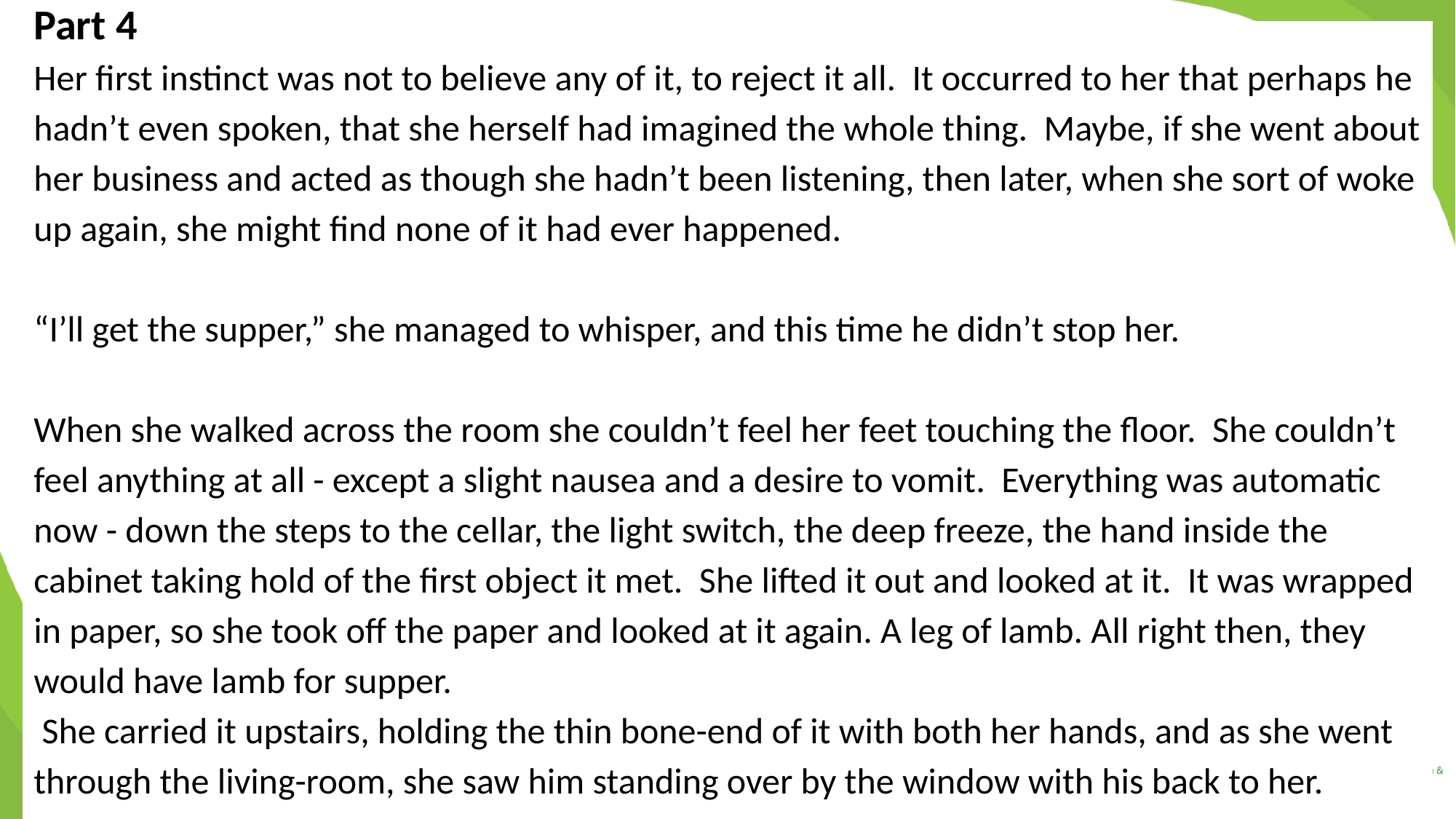

Part 4
Her first instinct was not to believe any of it, to reject it all.  It occurred to her that perhaps he hadn’t even spoken, that she herself had imagined the whole thing.  Maybe, if she went about her business and acted as though she hadn’t been listening, then later, when she sort of woke up again, she might find none of it had ever happened.

“I’ll get the supper,” she managed to whisper, and this time he didn’t stop her.

When she walked across the room she couldn’t feel her feet touching the floor.  She couldn’t feel anything at all - except a slight nausea and a desire to vomit.  Everything was automatic now - down the steps to the cellar, the light switch, the deep freeze, the hand inside the cabinet taking hold of the first object it met.  She lifted it out and looked at it.  It was wrapped in paper, so she took off the paper and looked at it again. A leg of lamb. All right then, they would have lamb for supper.
 She carried it upstairs, holding the thin bone-end of it with both her hands, and as she went through the living-room, she saw him standing over by the window with his back to her.